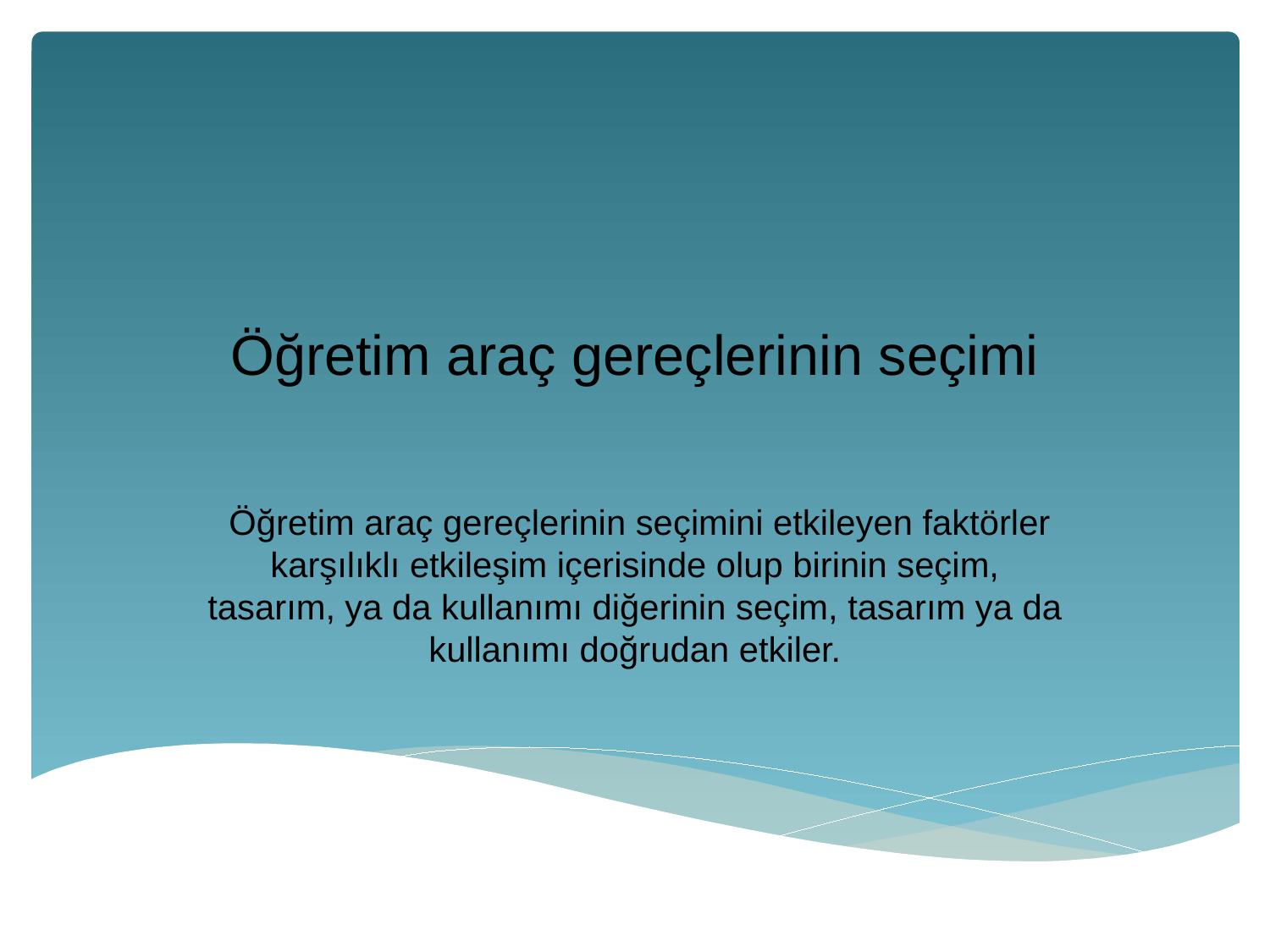

# Öğretim araç gereçlerinin seçimi
 Öğretim araç gereçlerinin seçimini etkileyen faktörler karşılıklı etkileşim içerisinde olup birinin seçim, tasarım, ya da kullanımı diğerinin seçim, tasarım ya da kullanımı doğrudan etkiler.